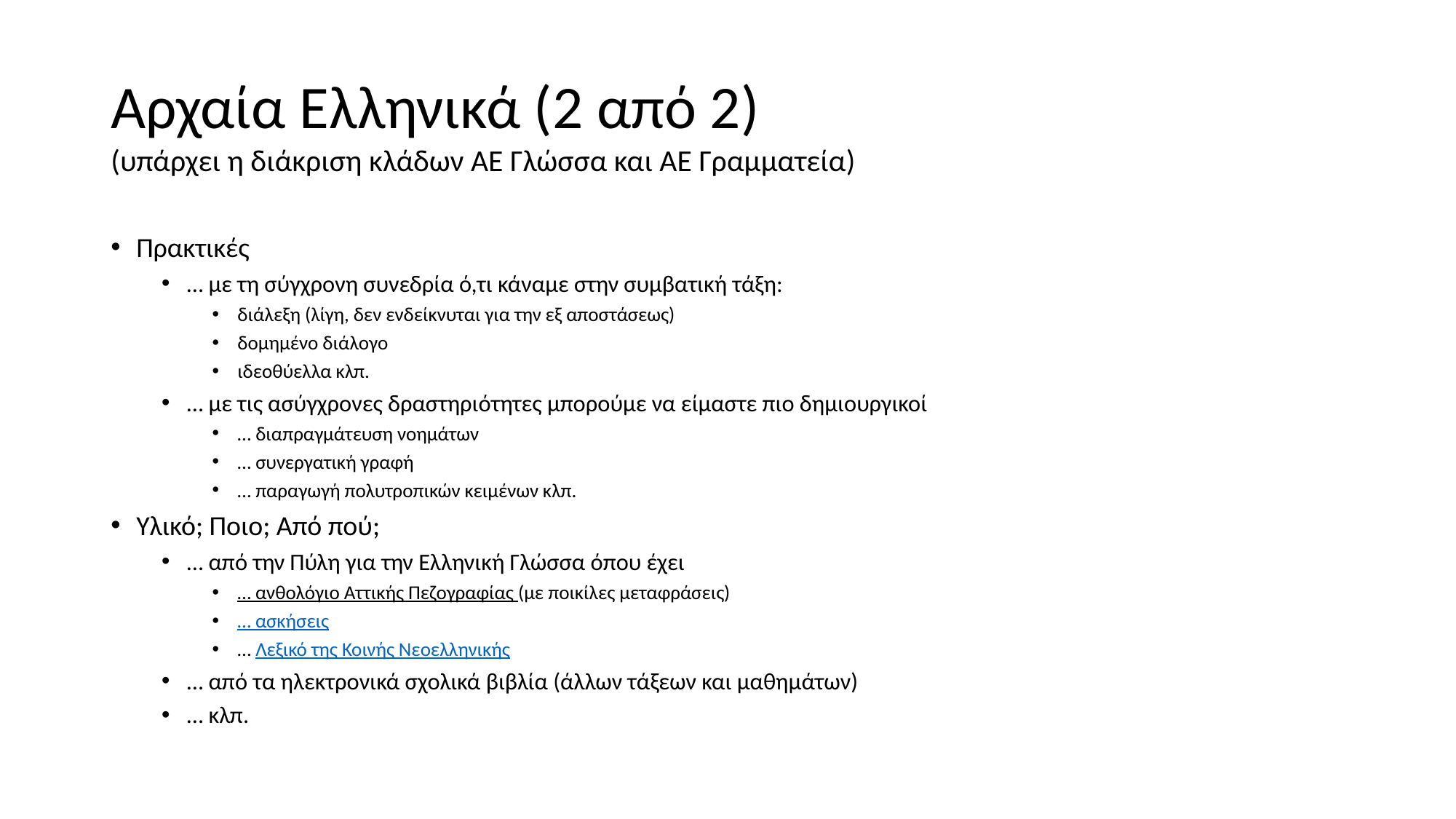

# Αρχαία Ελληνικά (2 από 2) (υπάρχει η διάκριση κλάδων ΑΕ Γλώσσα και ΑΕ Γραμματεία)
Πρακτικές
… με τη σύγχρονη συνεδρία ό,τι κάναμε στην συμβατική τάξη:
διάλεξη (λίγη, δεν ενδείκνυται για την εξ αποστάσεως)
δομημένο διάλογο
ιδεοθύελλα κλπ.
… με τις ασύγχρονες δραστηριότητες μπορούμε να είμαστε πιο δημιουργικοί
… διαπραγμάτευση νοημάτων
… συνεργατική γραφή
… παραγωγή πολυτροπικών κειμένων κλπ.
Υλικό; Ποιο; Από πού;
… από την Πύλη για την Ελληνική Γλώσσα όπου έχει
… ανθολόγιο Αττικής Πεζογραφίας (με ποικίλες μεταφράσεις)
… ασκήσεις
… Λεξικό της Κοινής Νεοελληνικής
… από τα ηλεκτρονικά σχολικά βιβλία (άλλων τάξεων και μαθημάτων)
… κλπ.